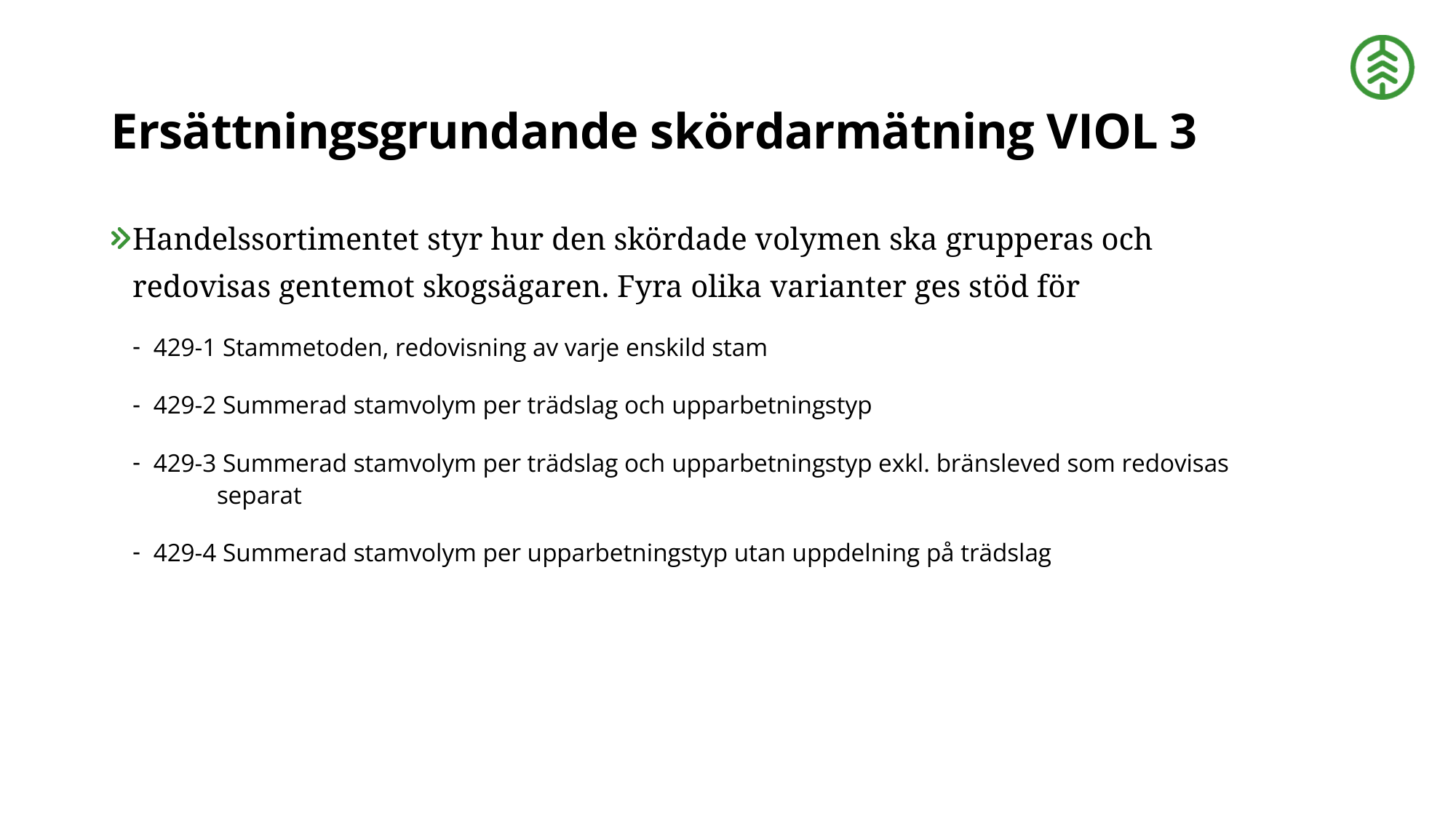

# Ersättningsgrundande skördarmätning VIOL 3
Handelssortimentet styr hur den skördade volymen ska grupperas och redovisas gentemot skogsägaren. Fyra olika varianter ges stöd för
429-1 Stammetoden, redovisning av varje enskild stam
429-2 Summerad stamvolym per trädslag och upparbetningstyp
429-3 Summerad stamvolym per trädslag och upparbetningstyp exkl. bränsleved som redovisas
          separat
429-4 Summerad stamvolym per upparbetningstyp utan uppdelning på trädslag